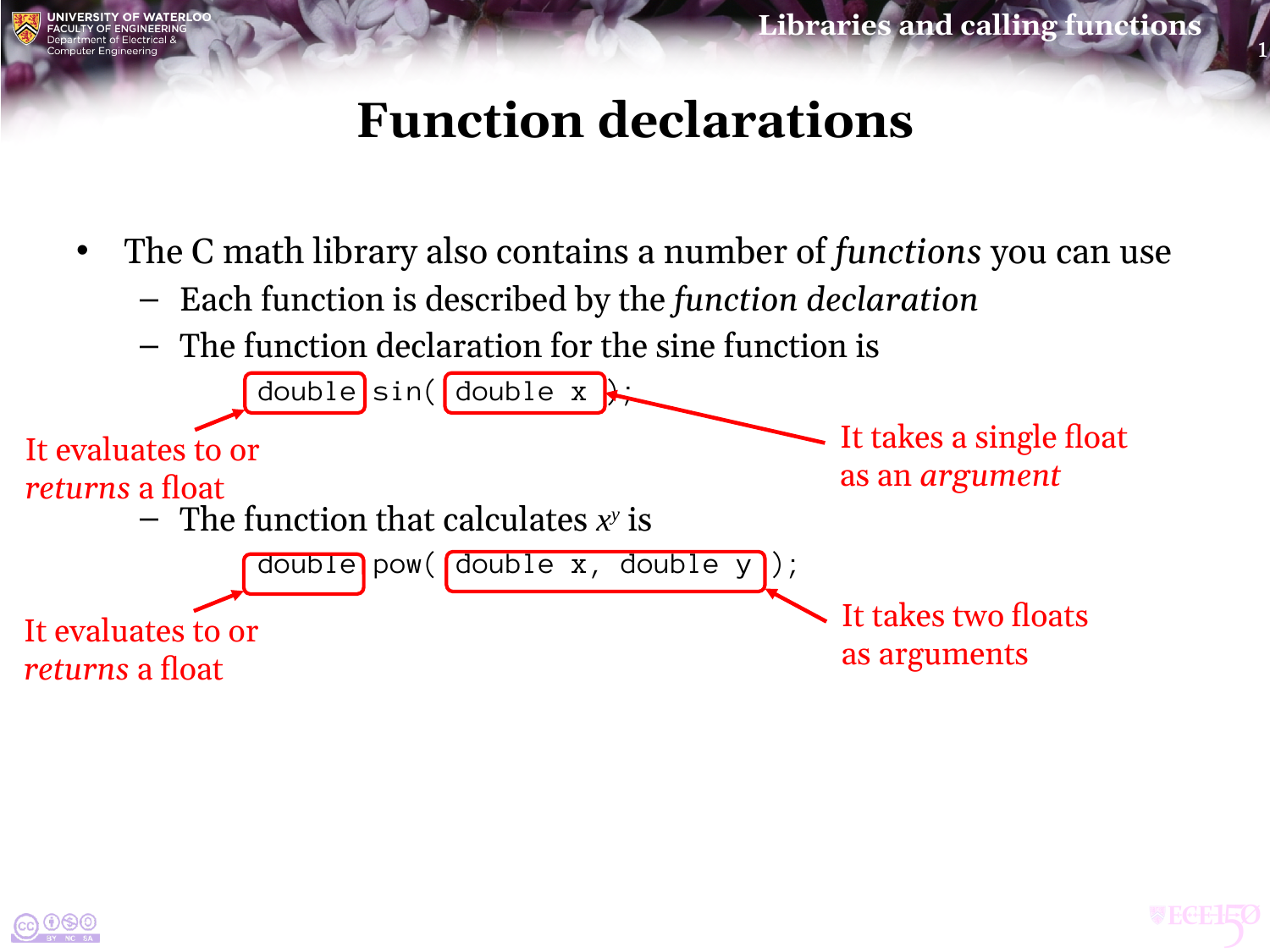

# Function declarations
The C math library also contains a number of functions you can use
Each function is described by the function declaration
The function declaration for the sine function is
double sin( double x );

The function that calculates xy is
double pow( double x, double y );

It takes a single float
as an argument
It evaluates to or
returns a float

It takes two floats
as arguments
It evaluates to or
returns a float